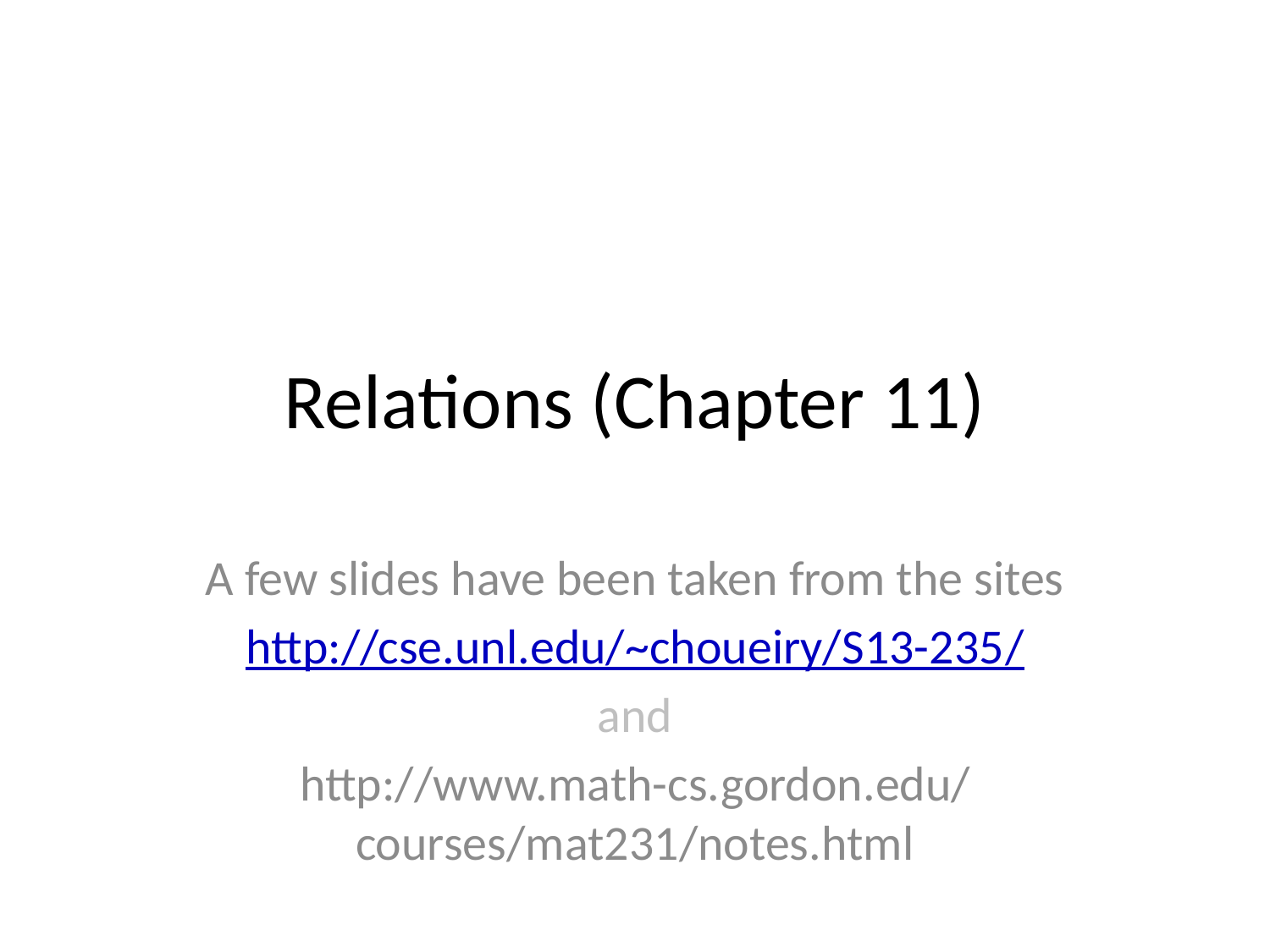

# Relations (Chapter 11)
A few slides have been taken from the sites
http://cse.unl.edu/~choueiry/S13-235/
and
http://www.math-cs.gordon.edu/courses/mat231/notes.html